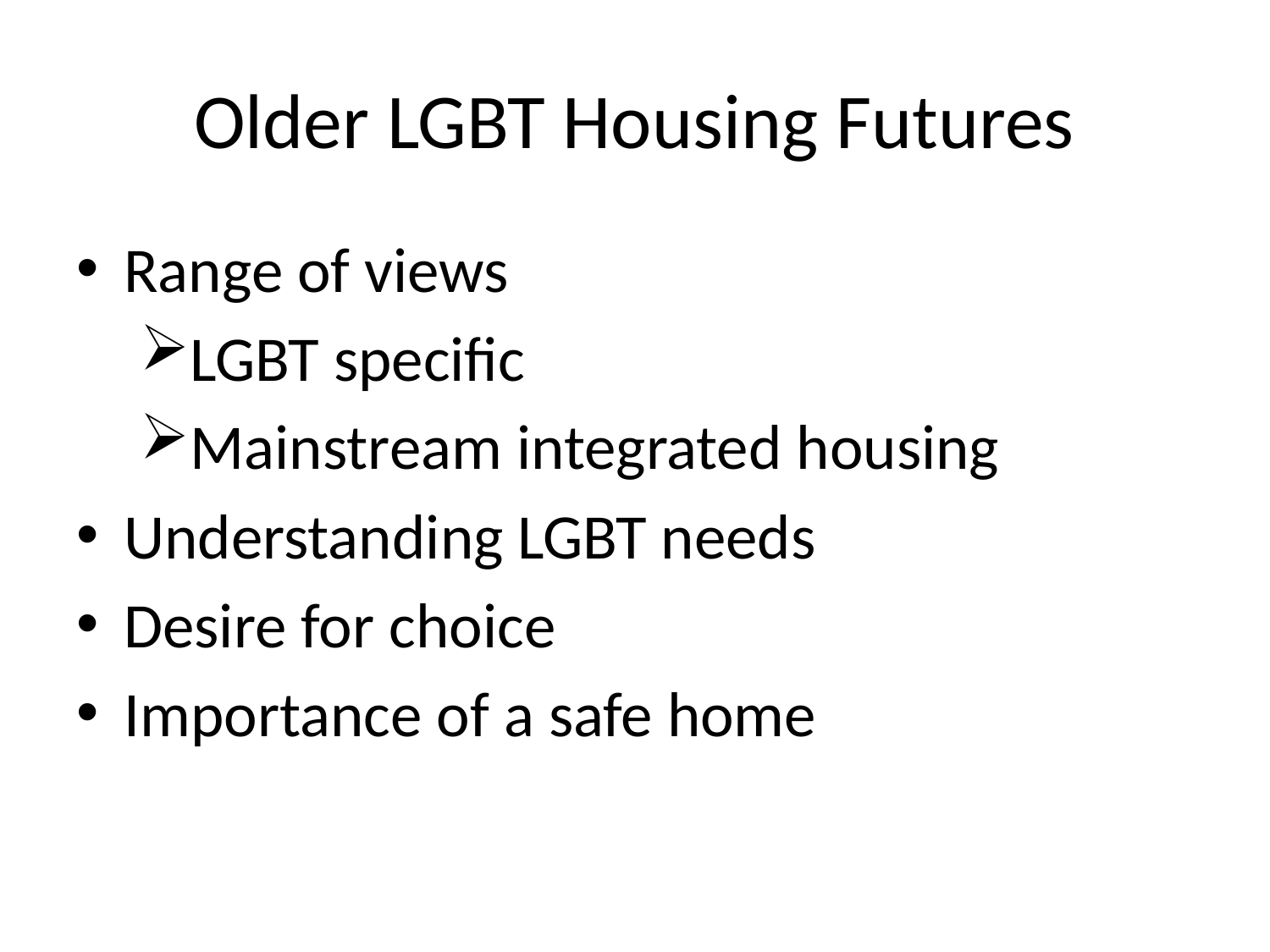

# Older LGBT Housing Futures
Range of views
LGBT specific
Mainstream integrated housing
Understanding LGBT needs
Desire for choice
Importance of a safe home